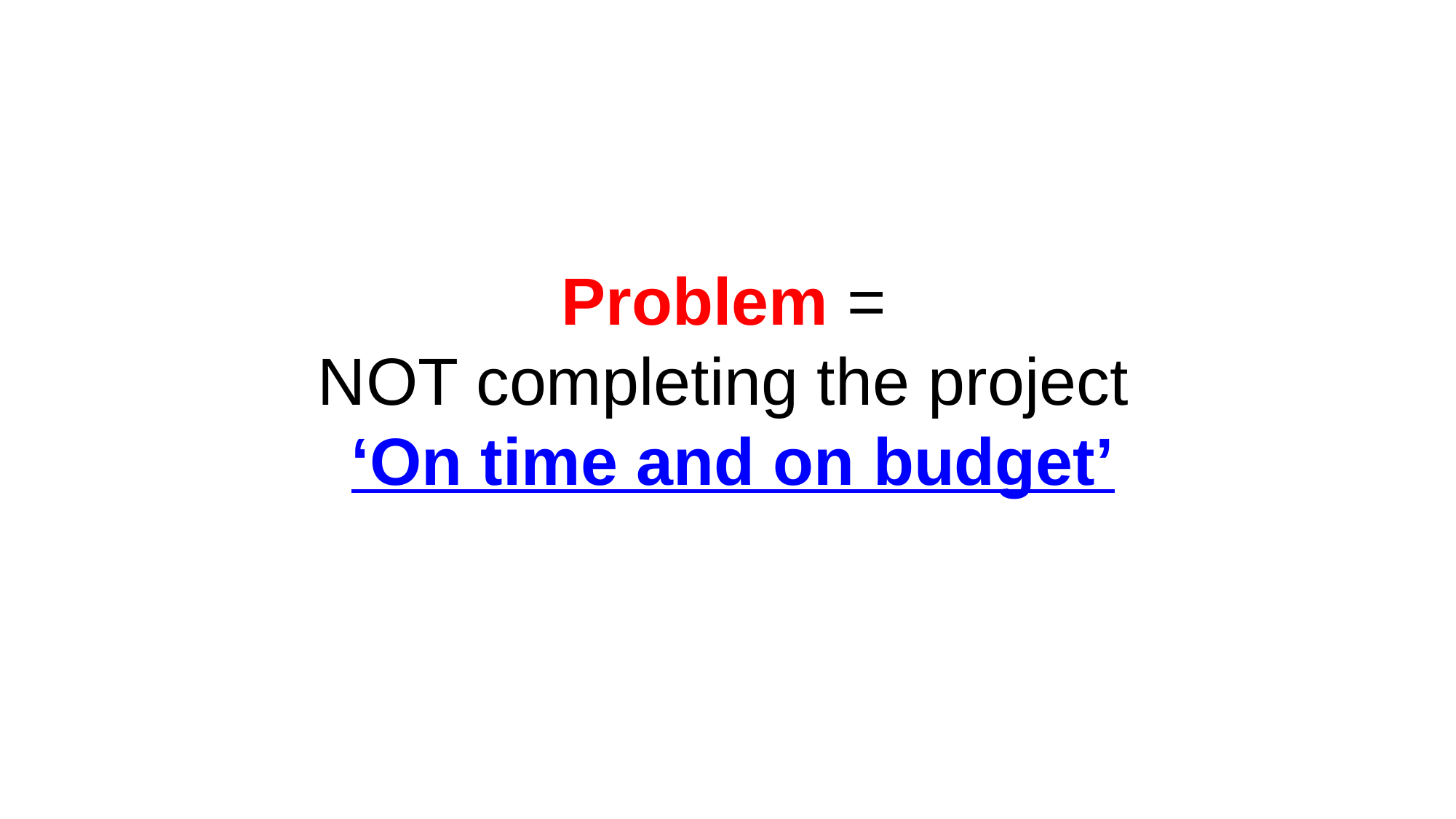

Problem =
NOT completing the project
‘On time and on budget’